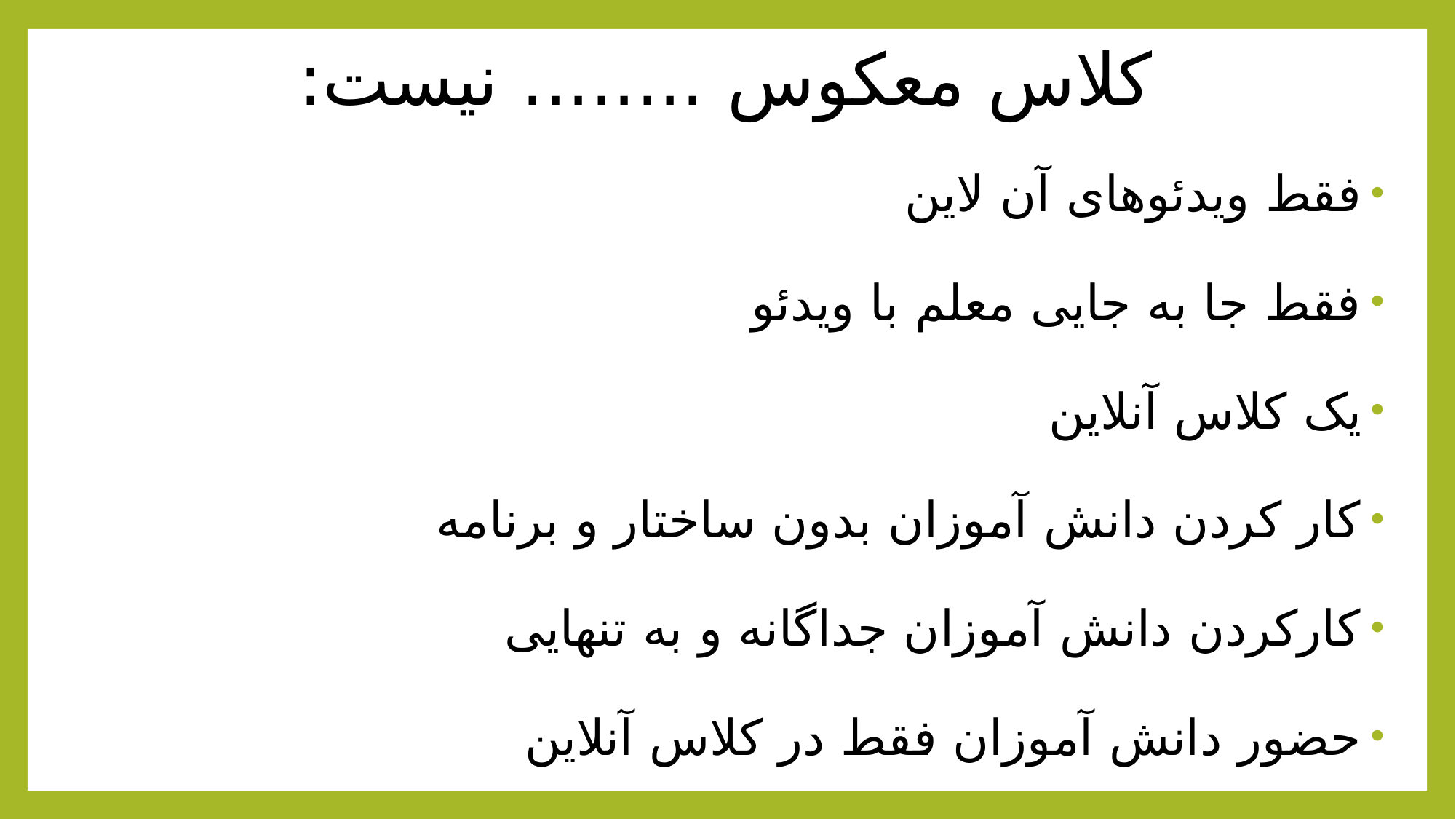

# کلاس معکوس ........ نیست:
فقط ویدئوهای آن لاین
فقط جا به جایی معلم با ویدئو
یک کلاس آنلاین
کار کردن دانش آموزان بدون ساختار و برنامه
کارکردن دانش آموزان جداگانه و به تنهایی
حضور دانش آموزان فقط در کلاس آنلاین